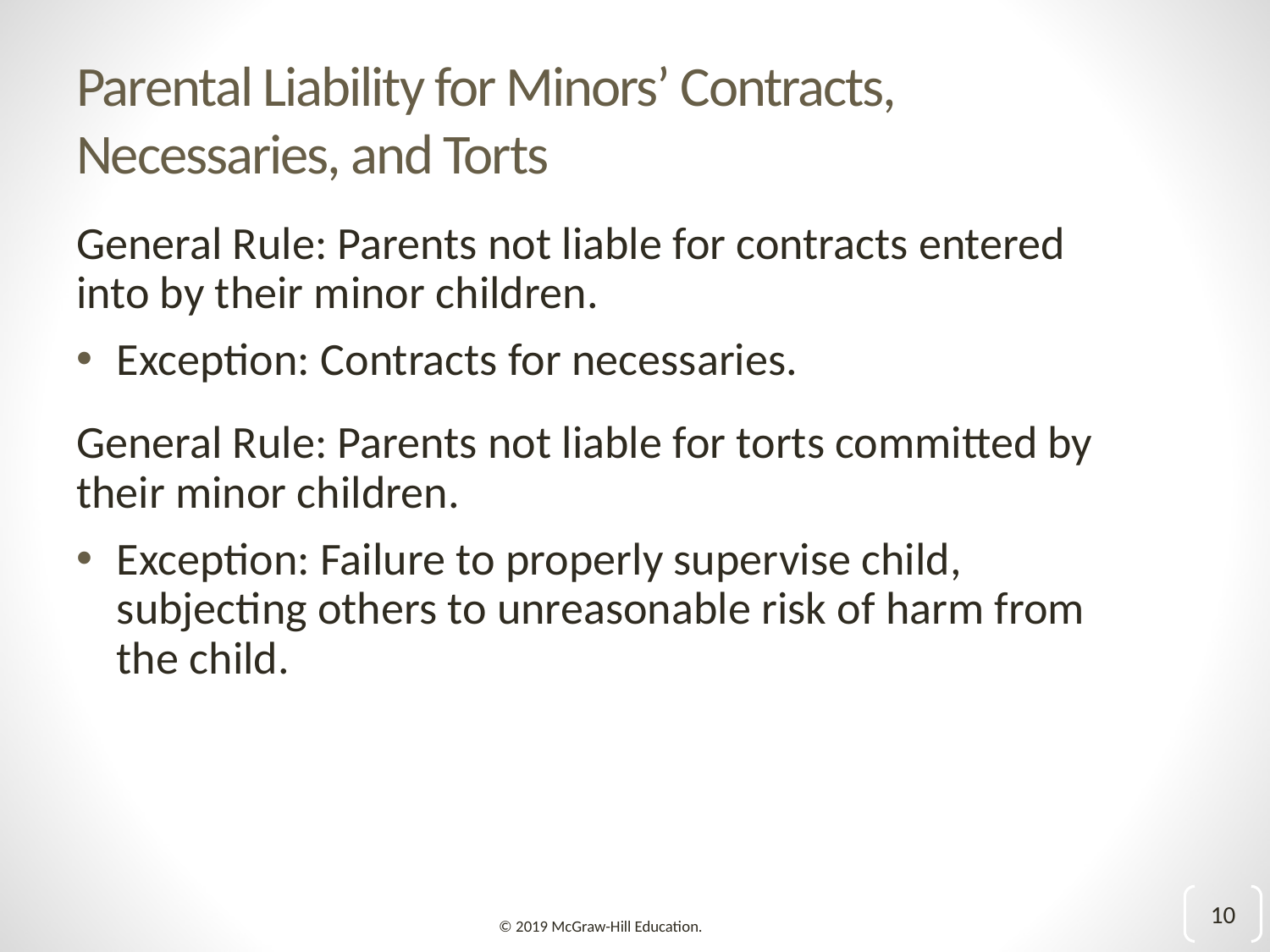

# Parental Liability for Minors’ Contracts, Necessaries, and Torts
General Rule: Parents not liable for contracts entered into by their minor children.
Exception: Contracts for necessaries.
General Rule: Parents not liable for torts committed by their minor children.
Exception: Failure to properly supervise child, subjecting others to unreasonable risk of harm from the child.
10